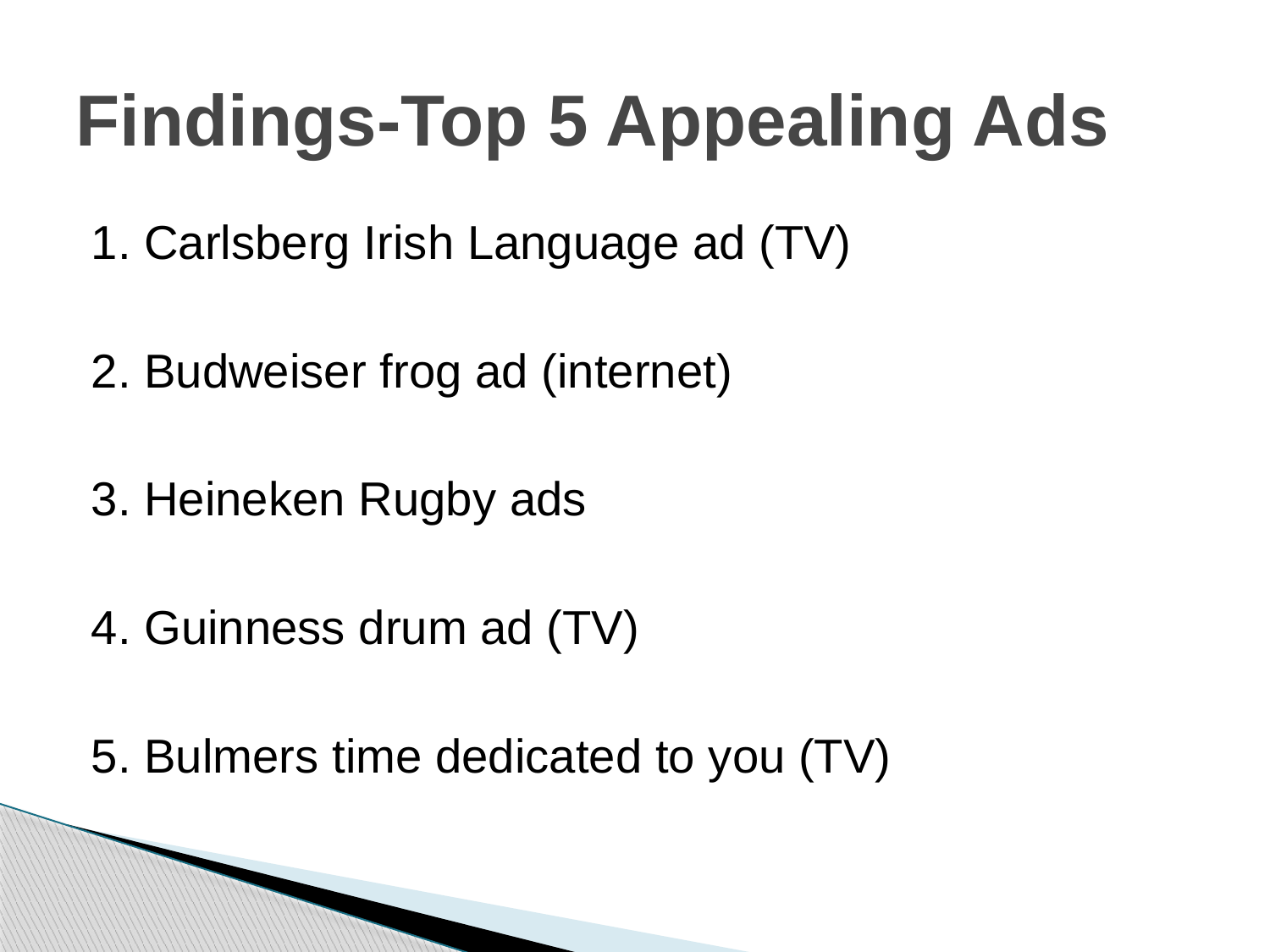

# Findings-Top 5 Appealing Ads
1. Carlsberg Irish Language ad (TV)

2. Budweiser frog ad (internet)

3. Heineken Rugby ads

4. Guinness drum ad (TV)

5. Bulmers time dedicated to you (TV)